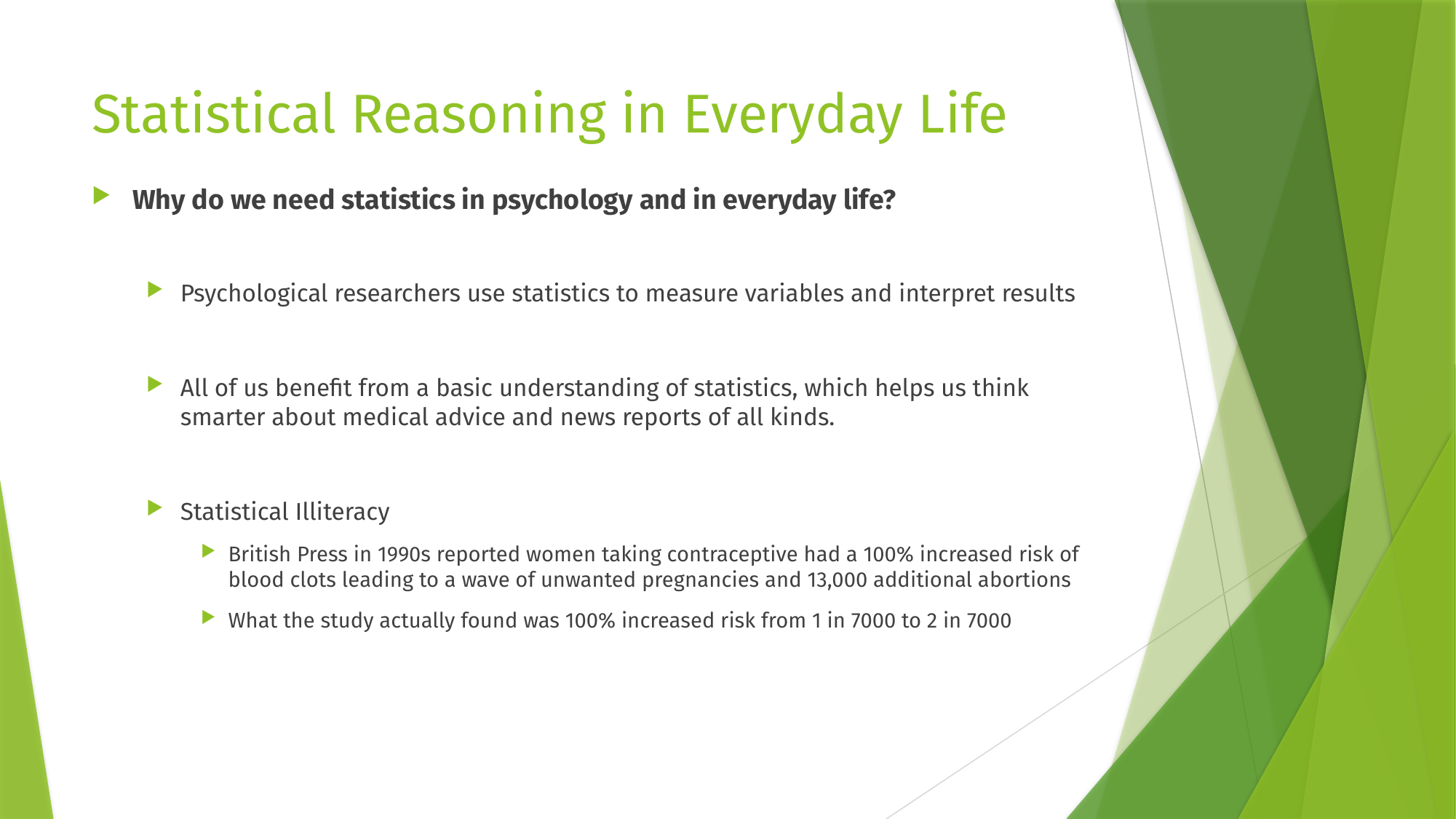

# Statistical Reasoning in Everyday Life
Why do we need statistics in psychology and in everyday life?

Psychological researchers use statistics to measure variables and interpret results

All of us benefit from a basic understanding of statistics, which helps us think smarter about medical advice and news reports of all kinds.

Statistical Illiteracy
British Press in 1990s reported women taking contraceptive had a 100% increased risk of blood clots leading to a wave of unwanted pregnancies and 13,000 additional abortions
What the study actually found was 100% increased risk from 1 in 7000 to 2 in 7000